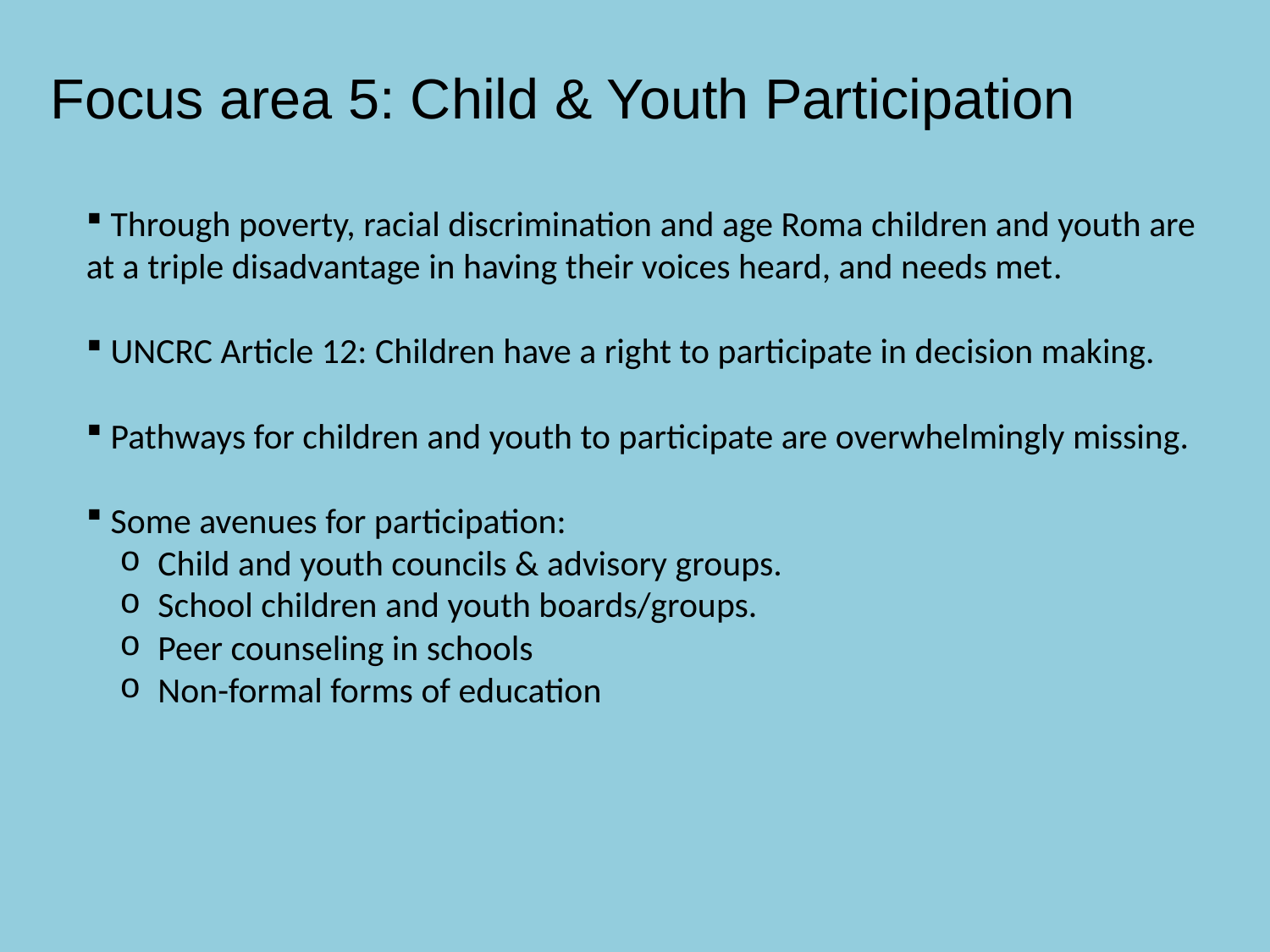

# Focus area 5: Child & Youth Participation
 Through poverty, racial discrimination and age Roma children and youth are at a triple disadvantage in having their voices heard, and needs met.

 UNCRC Article 12: Children have a right to participate in decision making.

 Pathways for children and youth to participate are overwhelmingly missing.

 Some avenues for participation:
 Child and youth councils & advisory groups.
 School children and youth boards/groups.
 Peer counseling in schools
 Non-formal forms of education